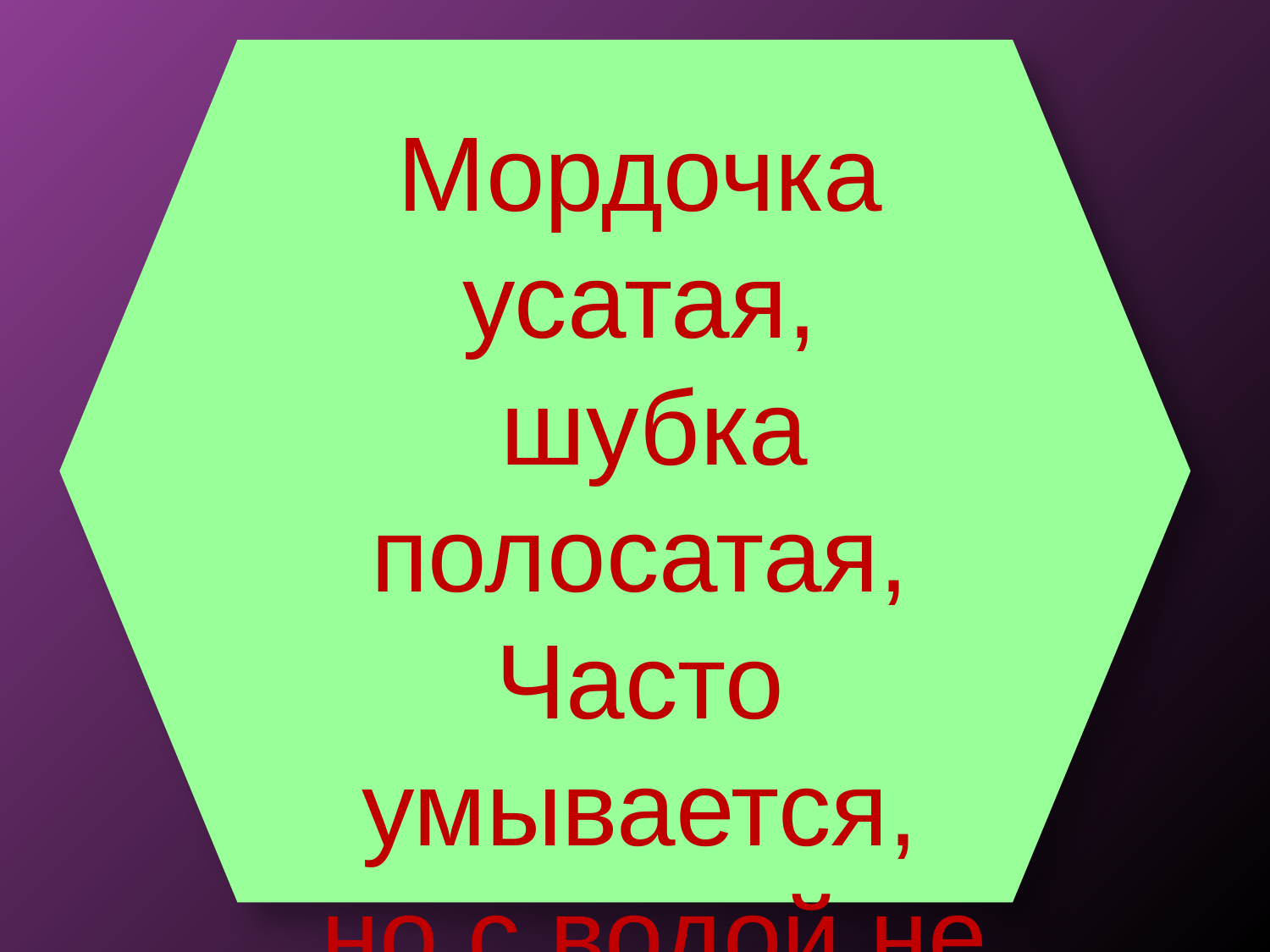

Мордочка усатая,
 шубка полосатая,
Часто умывается,
 но с водой не знается.